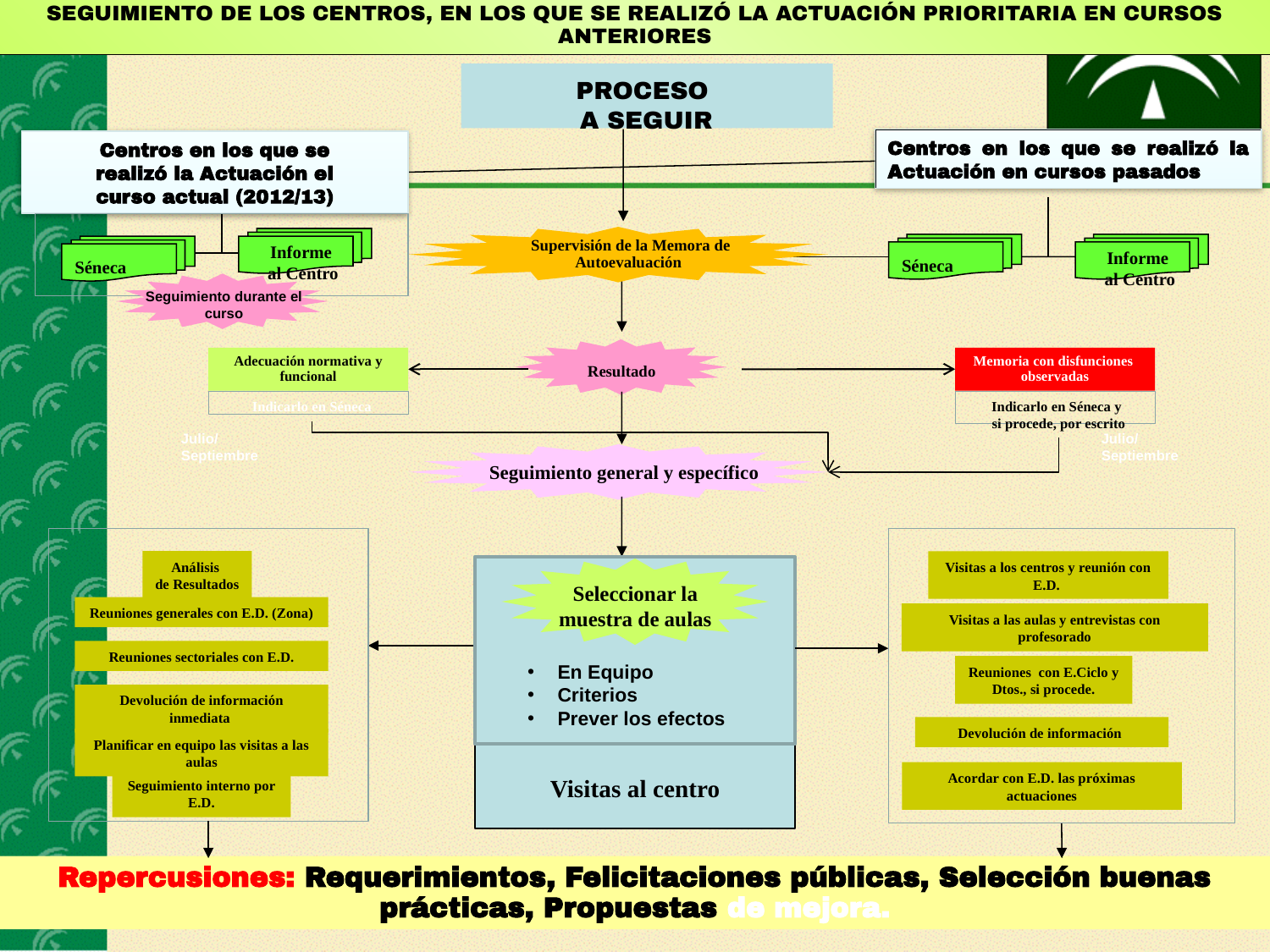

SEGUIMIENTO DE LOS CENTROS, EN LOS QUE SE REALIZÓ LA ACTUACIÓN PRIORITARIA EN CURSOS ANTERIORES

PROCESO
A SEGUIR

 Supervisión de la Memora de Autoevaluación
Centros en los que se realizó la Actuación en cursos pasados

Informe
al Centro

Séneca

Centros en los que se
realizó la Actuación el
curso actual (2012/13)

Informe
al Centro

Séneca

Seguimiento durante el curso

Resultado
Memoria con disfunciones  observadas

Indicarlo en Séneca y
si procede, por escrito
Julio/
Septiembre
Adecuación normativa y funcional

Indicarlo en Séneca
Julio/
Septiembre

 Seguimiento general y específico

Análisis
de Resultados
Reuniones generales con E.D. (Zona)
Reuniones sectoriales con E.D.
Devolución de información inmediata
Planificar en equipo las visitas a las aulas
Seguimiento interno por E.D.

Visitas a los centros y reunión con E.D.
Visitas a las aulas y entrevistas con profesorado
Reuniones  con E.Ciclo y Dtos., si procede.
Devolución de información
Acordar con E.D. las próximas actuaciones

Seleccionar la muestra de aulas
En Equipo
Criterios
Prever los efectos

Visitas al centro

Repercusiones: Requerimientos, Felicitaciones públicas, Selección buenas prácticas, Propuestas de mejora.